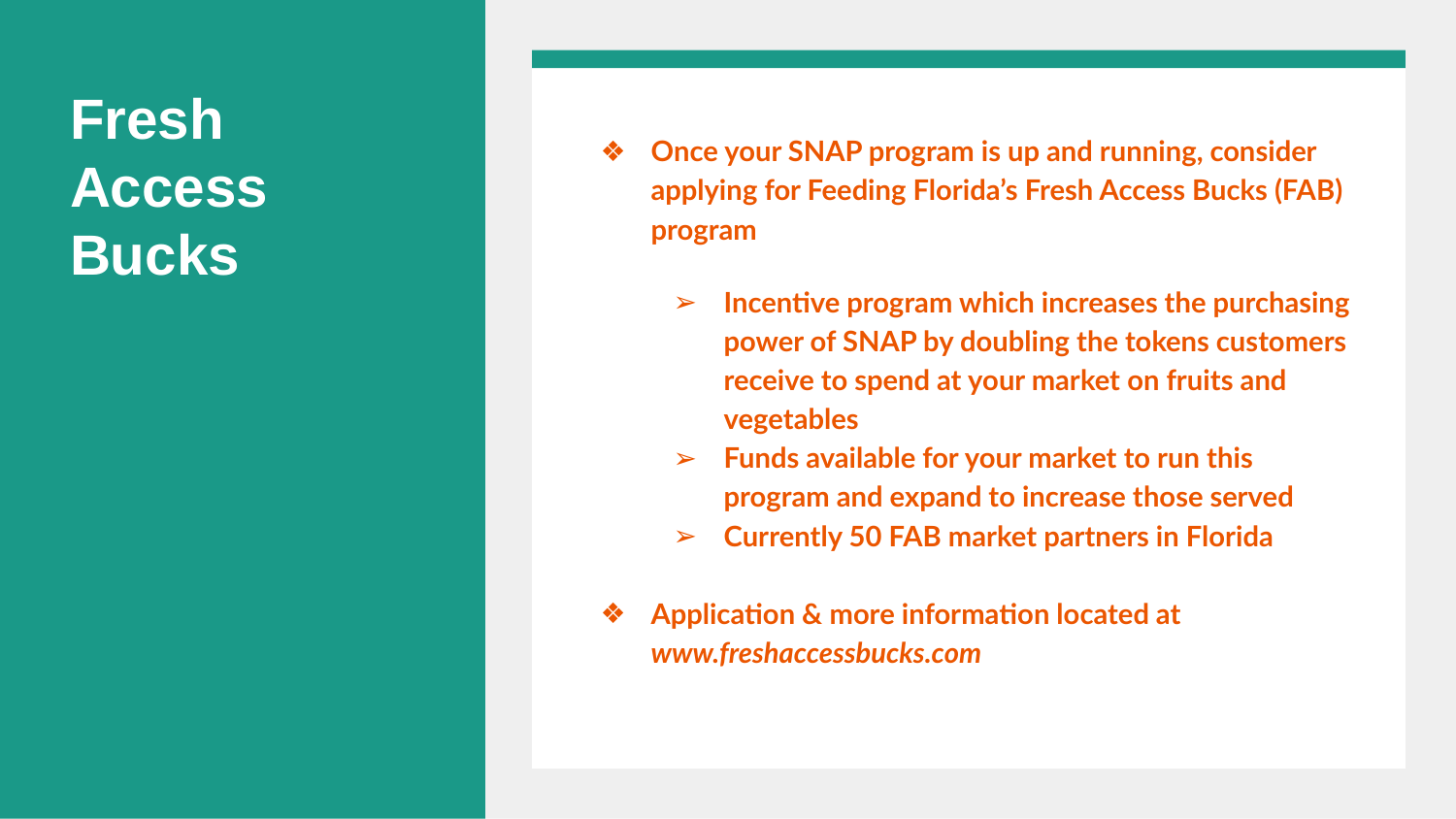

# Fresh Access Bucks
Once your SNAP program is up and running, consider applying for Feeding Florida’s Fresh Access Bucks (FAB) program
Incentive program which increases the purchasing power of SNAP by doubling the tokens customers receive to spend at your market on fruits and vegetables
Funds available for your market to run this program and expand to increase those served
Currently 50 FAB market partners in Florida
Application & more information located at www.freshaccessbucks.com